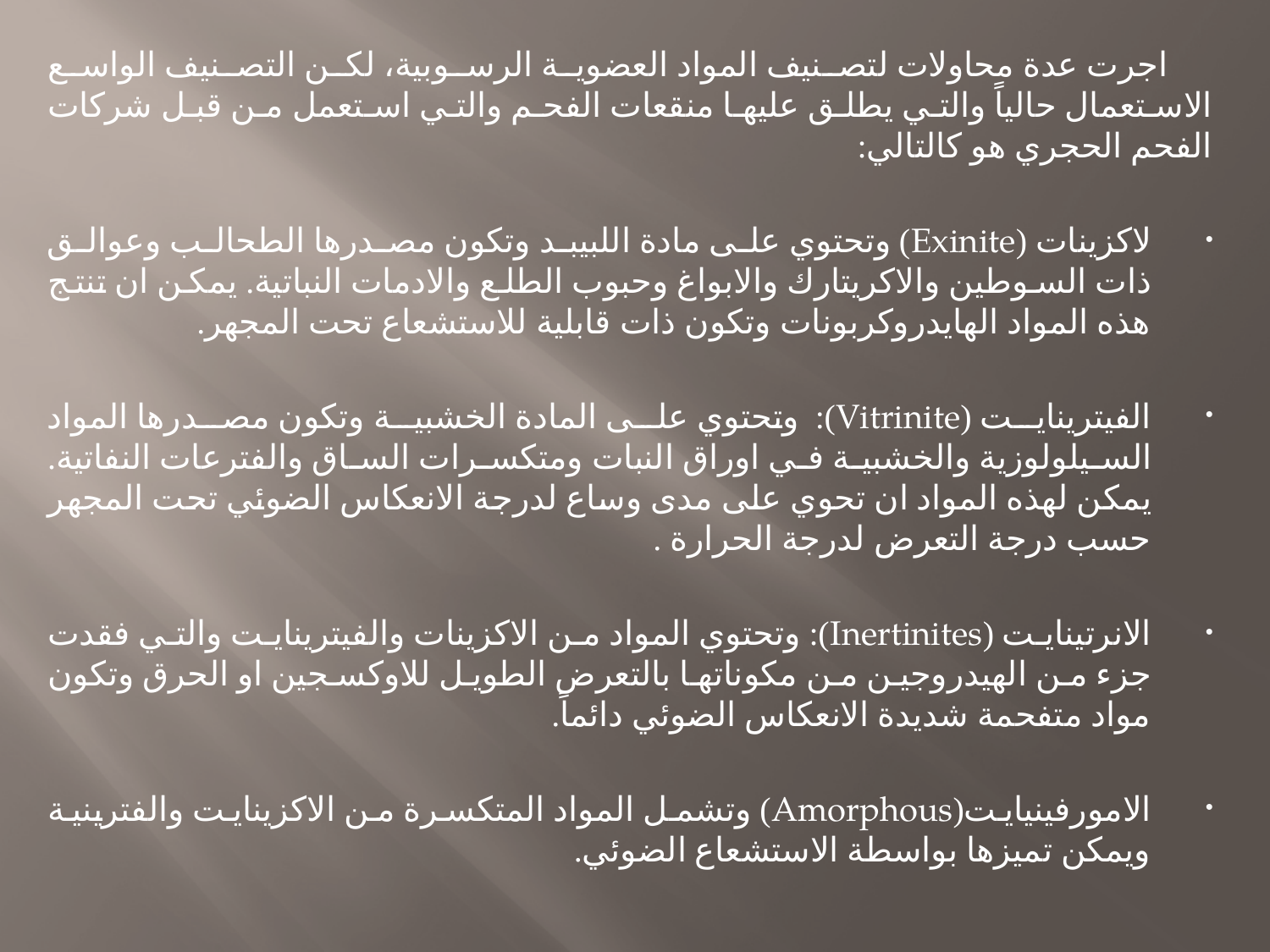

اجرت عدة محاولات لتصنيف المواد العضوية الرسوبية، لكن التصنيف الواسع الاستعمال حالياً والتي يطلق عليها منقعات الفحم والتي استعمل من قبل شركات الفحم الحجري هو كالتالي:

لاكزينات (Exinite) وتحتوي على مادة اللبيبد وتكون مصدرها الطحالب وعوالق ذات السوطين والاكريتارك والابواغ وحبوب الطلع والادمات النباتية. يمكن ان تنتج هذه المواد الهايدروكربونات وتكون ذات قابلية للاستشعاع تحت المجهر.

الفيترينايت (Vitrinite):  وتحتوي على المادة الخشبية وتكون مصدرها المواد السيلولوزية والخشبية في اوراق النبات ومتكسرات الساق والفترعات النفاتية. يمكن لهذه المواد ان تحوي على مدى وساع لدرجة الانعكاس الضوئي تحت المجهر حسب درجة التعرض لدرجة الحرارة .

الانرتينايت (Inertinites): وتحتوي المواد من الاكزينات والفيترينايت والتي فقدت جزء من الهيدروجين من مكوناتها بالتعرض الطويل للاوكسجين او الحرق وتكون مواد متفحمة شديدة الانعكاس الضوئي دائماً.

الامورفينيايت(Amorphous) وتشمل المواد المتكسرة من الاكزينايت والفترينية ويمكن تميزها بواسطة الاستشعاع الضوئي.